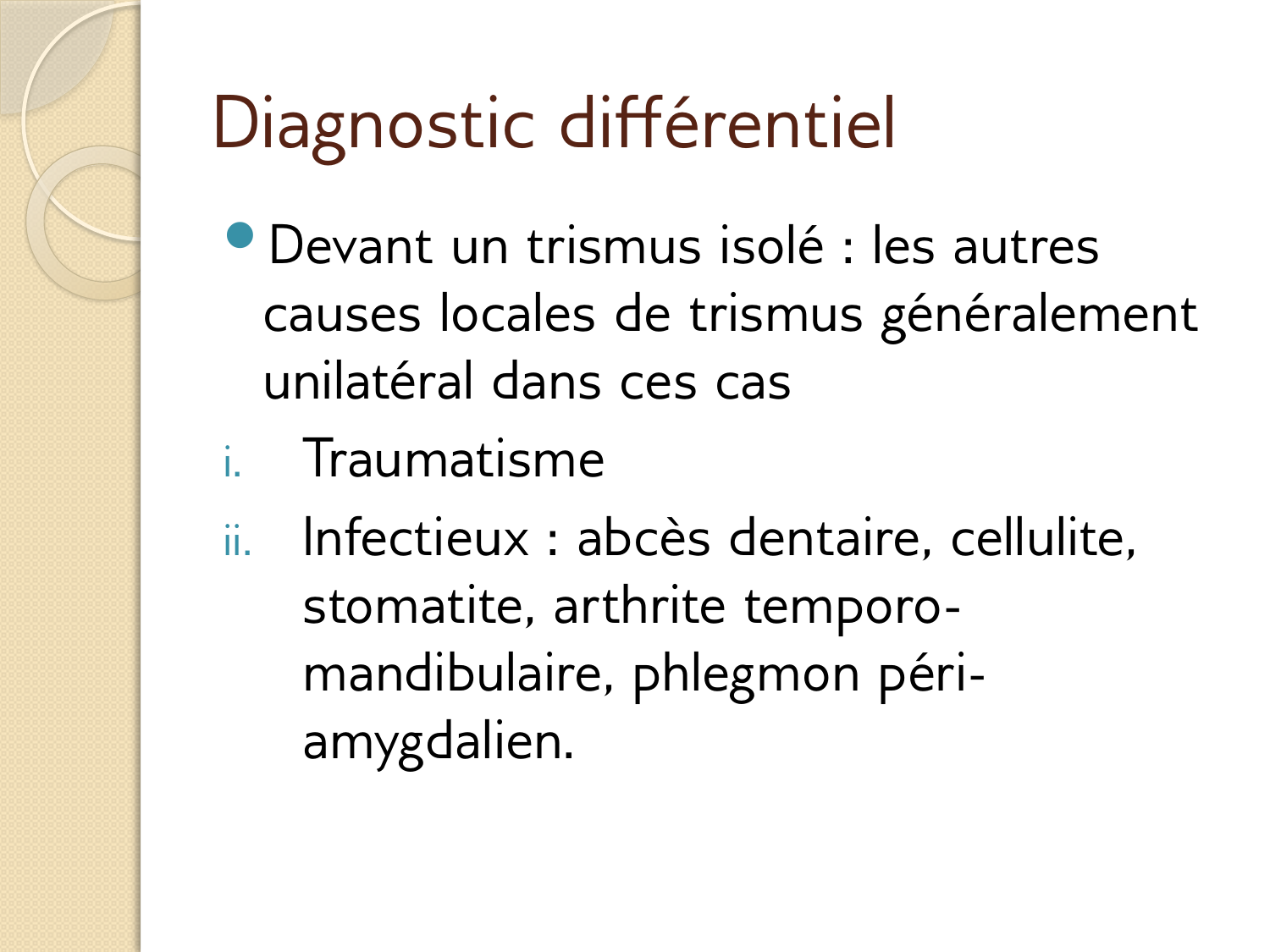

# Diagnostic différentiel
Devant un trismus isolé : les autres causes locales de trismus généralement unilatéral dans ces cas
Traumatisme
Infectieux : abcès dentaire, cellulite, stomatite, arthrite temporo-mandibulaire, phlegmon péri-amygdalien.